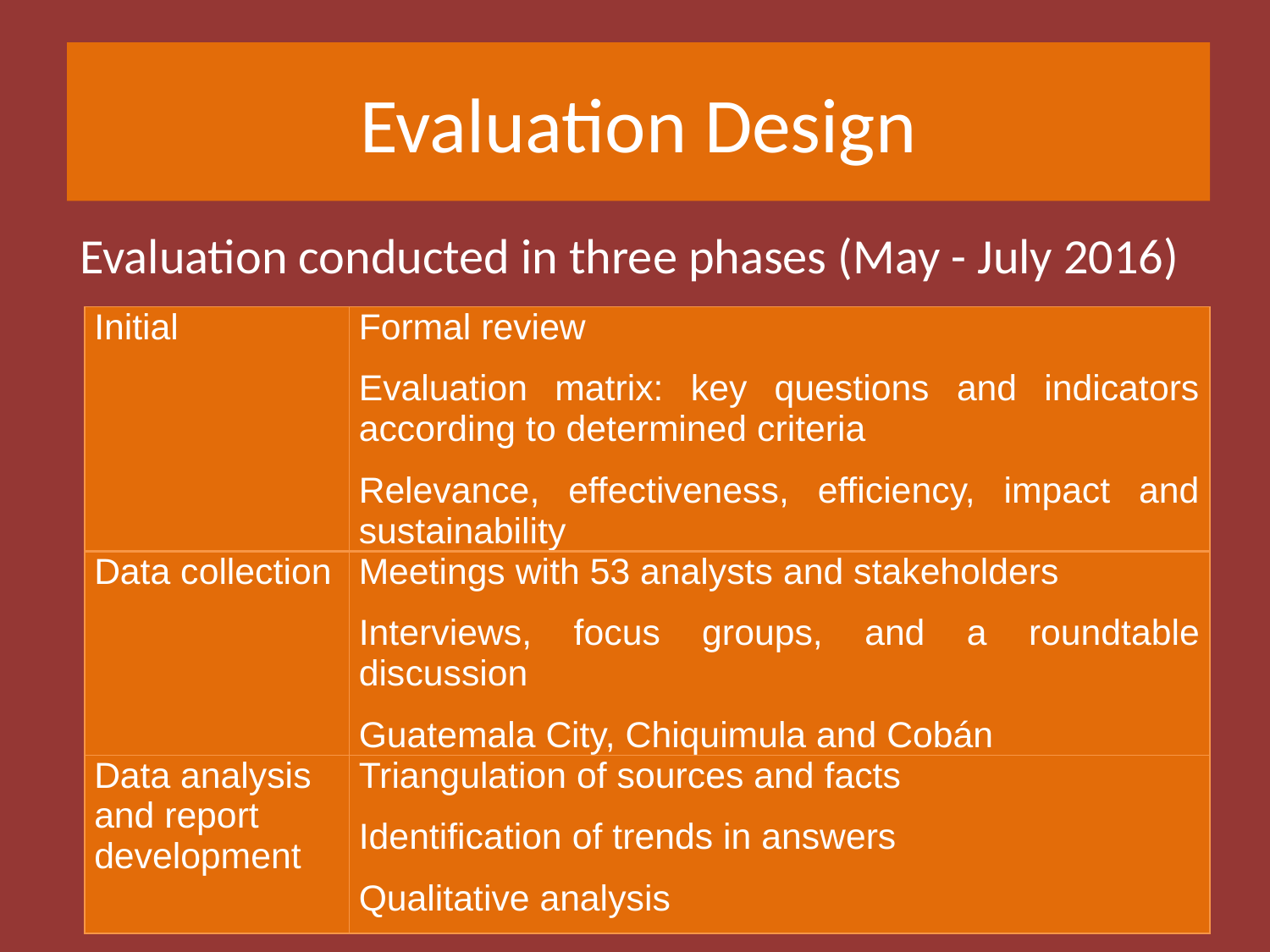

# Evaluation Design
Evaluation conducted in three phases (May - July 2016)
| Initial | Formal review Evaluation matrix: key questions and indicators according to determined criteria Relevance, effectiveness, efficiency, impact and sustainability |
| --- | --- |
| Data collection | Meetings with 53 analysts and stakeholders Interviews, focus groups, and a roundtable discussion Guatemala City, Chiquimula and Cobán |
| Data analysis and report development | Triangulation of sources and facts Identification of trends in answers Qualitative analysis |